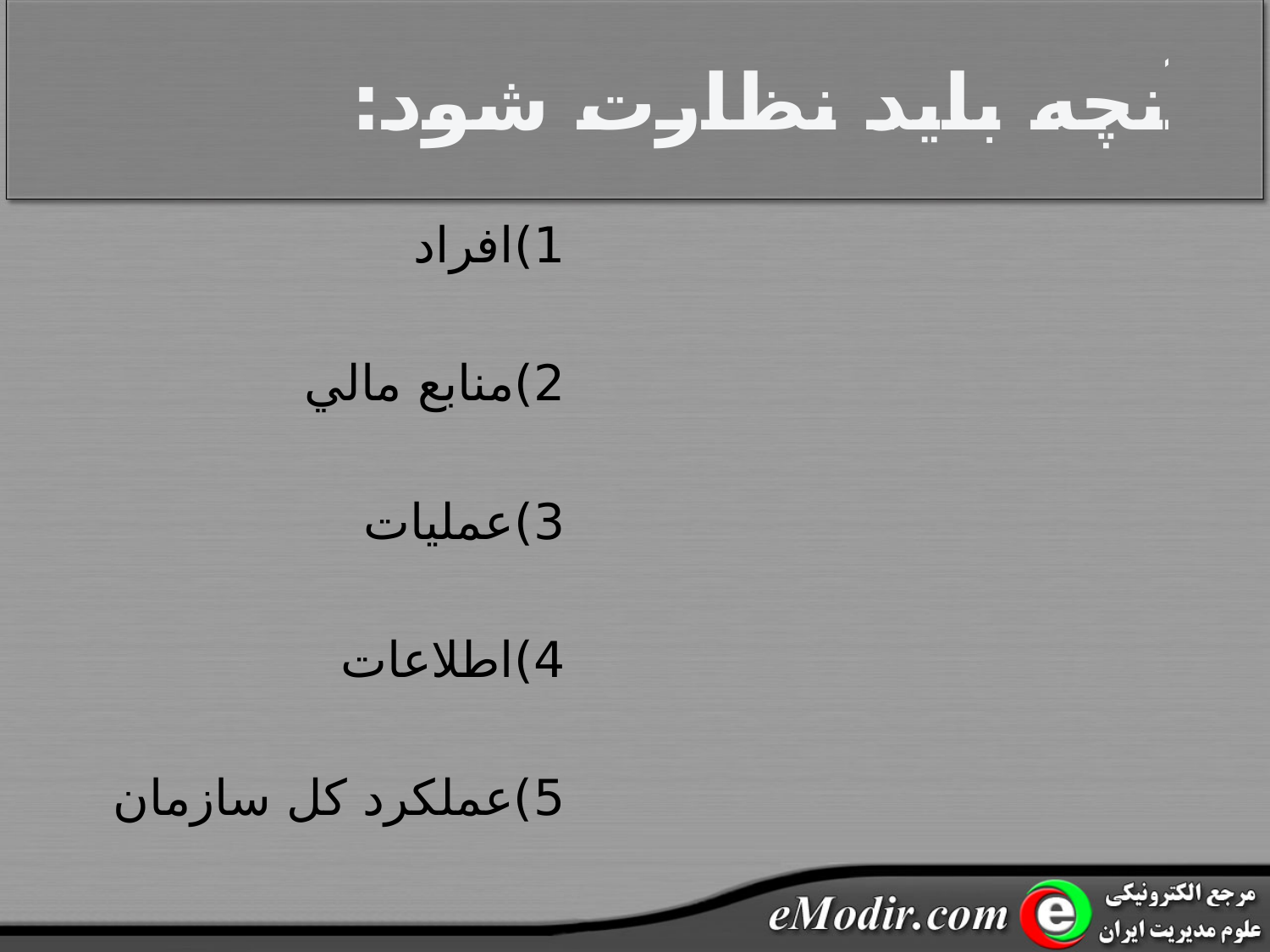

# آنچه بايد نظارت شود:
1)افراد

2)منابع مالي

3)عمليات

4)اطلاعات

5)عملکرد کل سازمان